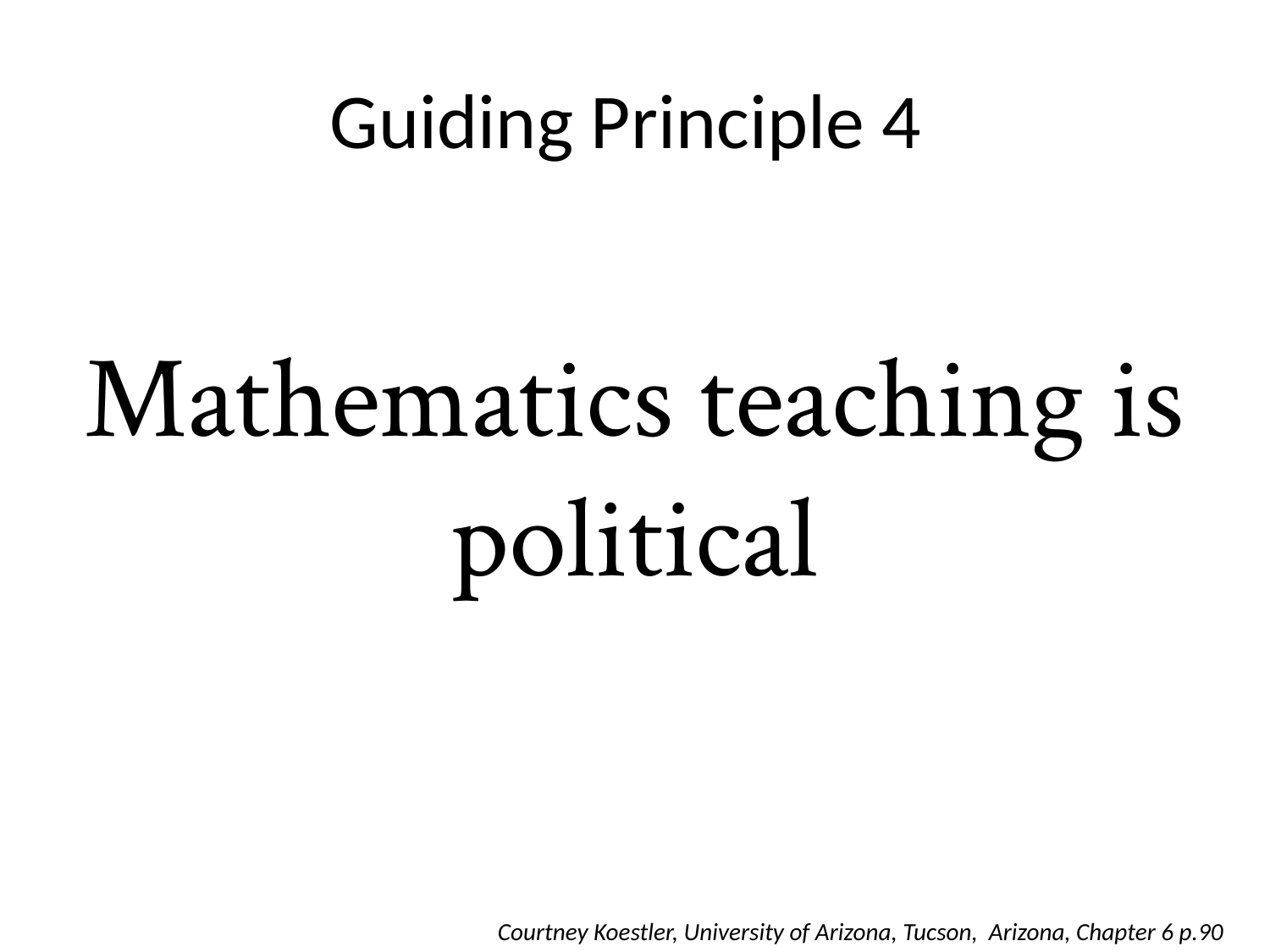

# Guiding Principle 4
Mathematics teaching is political

Courtney Koestler, University of Arizona, Tucson,  Arizona, Chapter 6 p.90